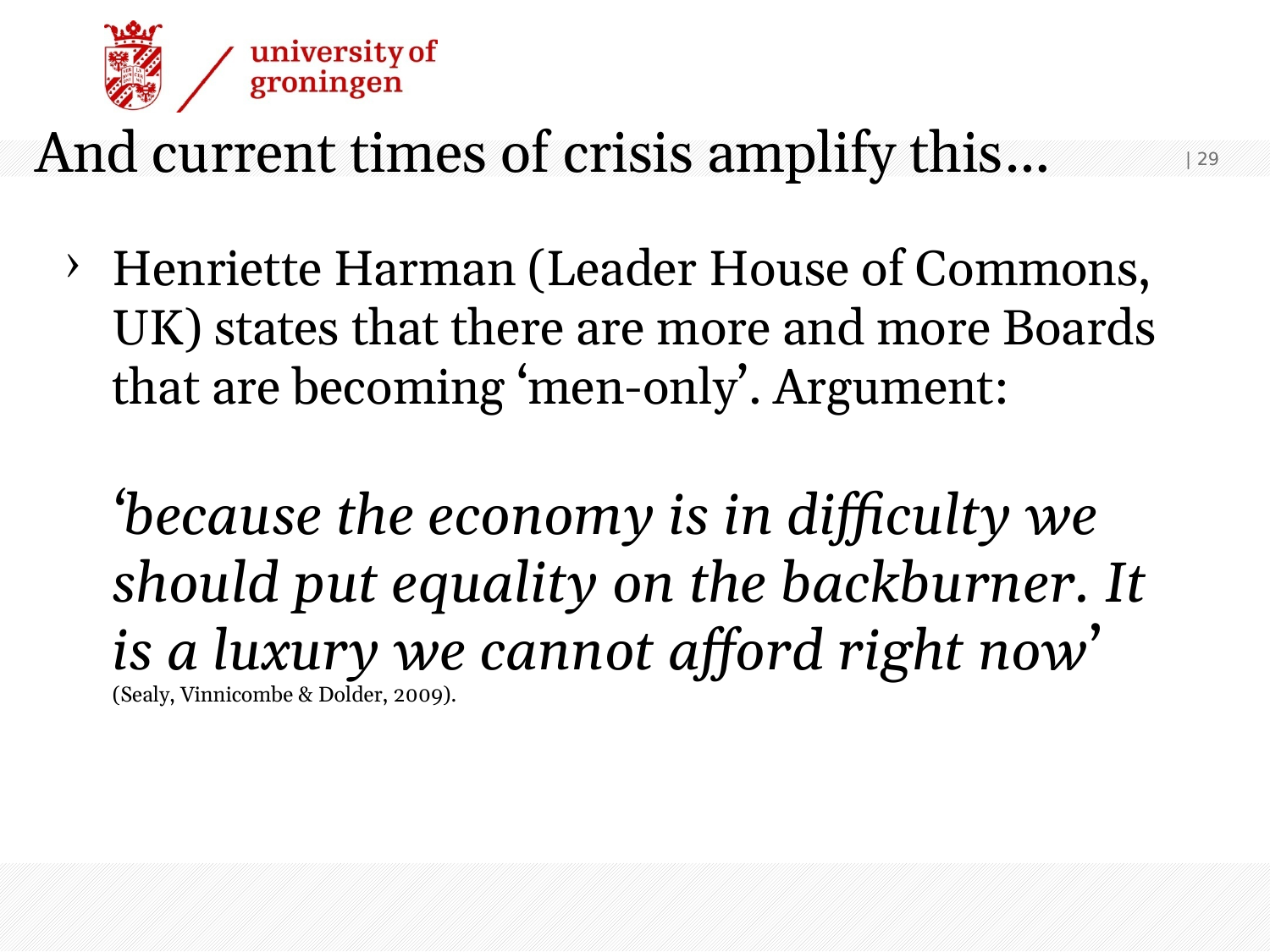

# And current times of crisis amplify this…
 | 29
Henriette Harman (Leader House of Commons, UK) states that there are more and more Boards that are becoming ‘men-only’. Argument:
‘because the economy is in difficulty we should put equality on the backburner. It is a luxury we cannot afford right now’ (Sealy, Vinnicombe & Dolder, 2009).